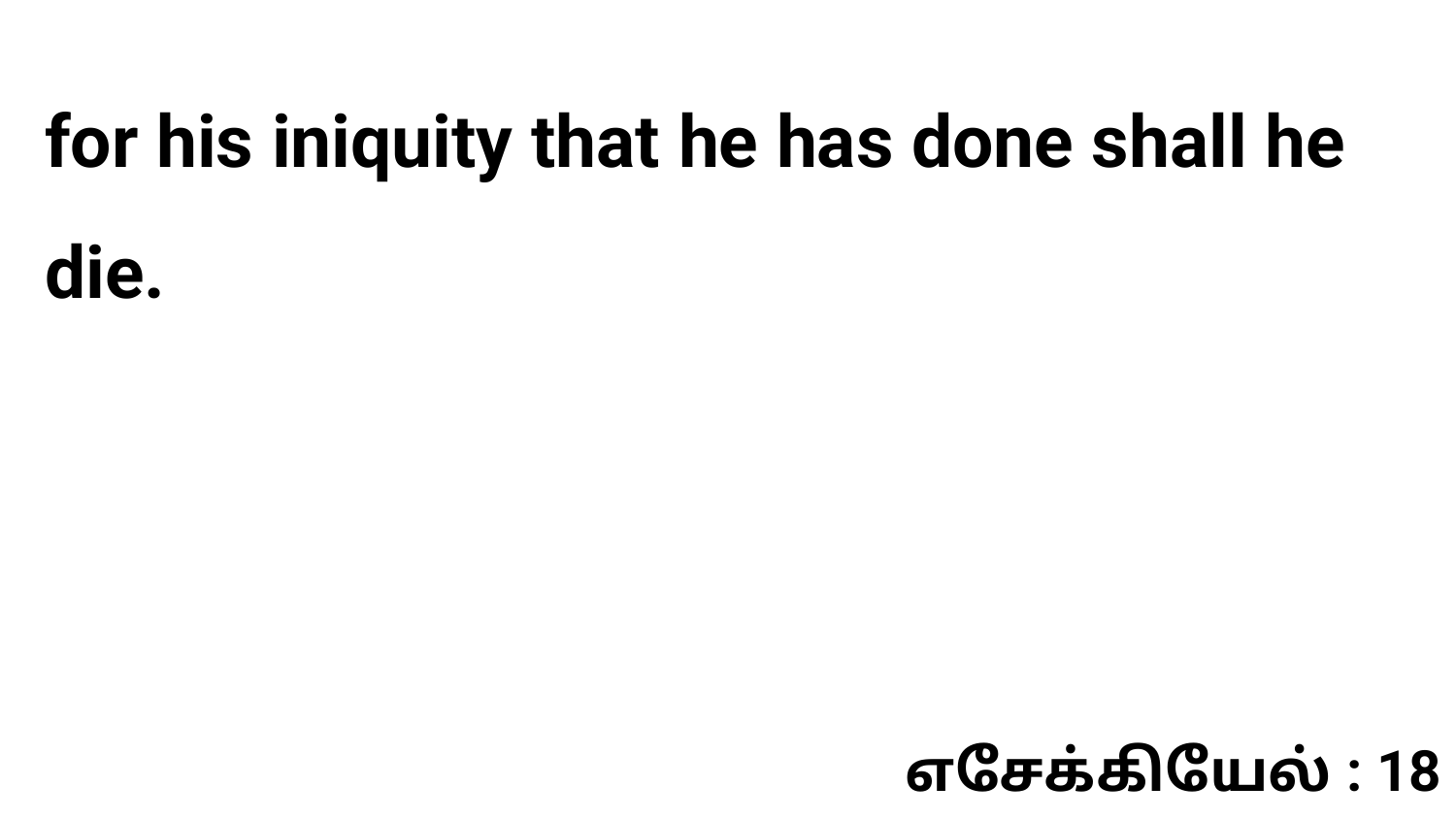

for his iniquity that he has done shall he die.
எசேக்கியேல் : 18